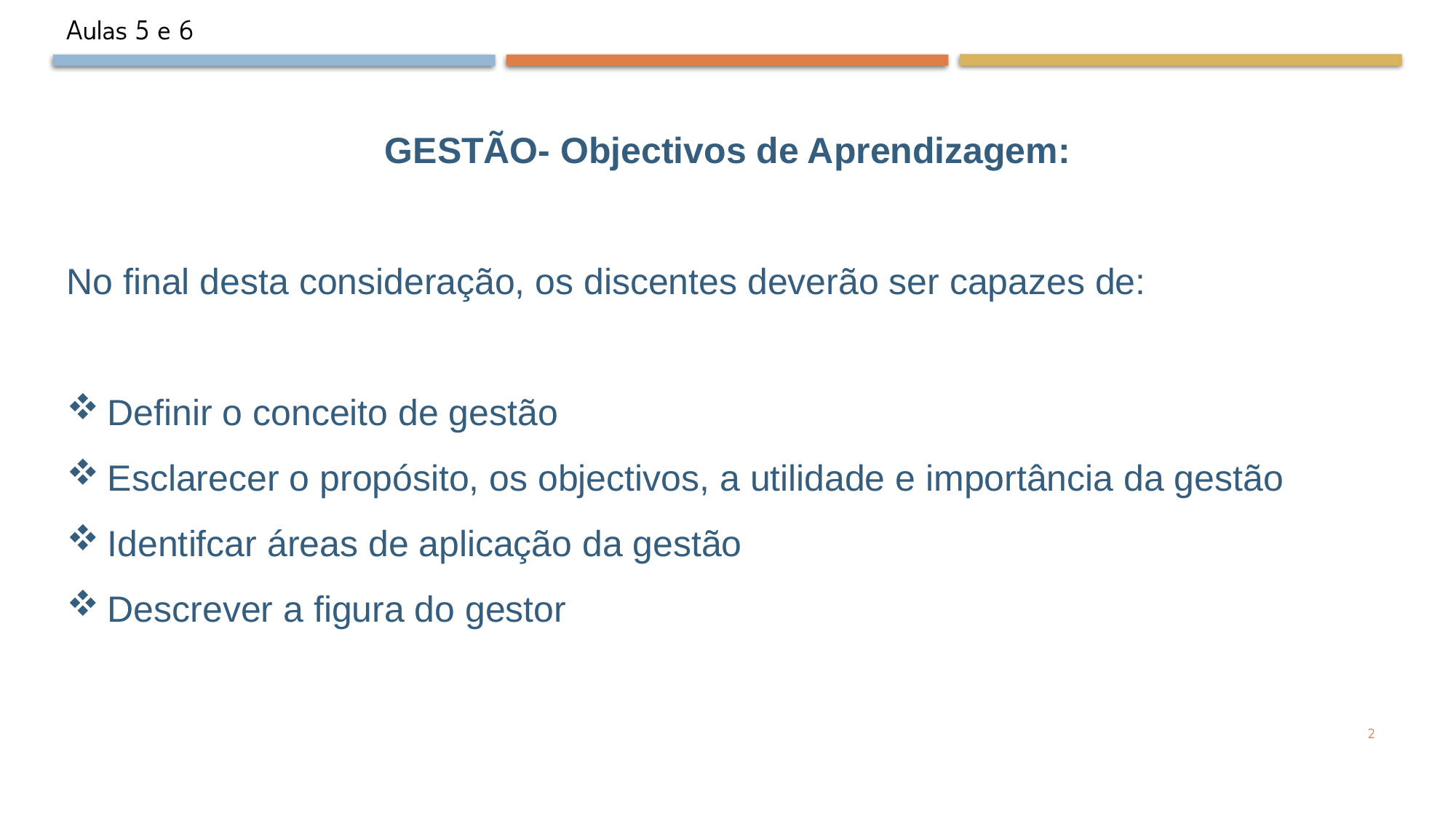

Aulas 5 e 6
GESTÃO- Objectivos de Aprendizagem:

No final desta consideração, os discentes deverão ser capazes de:

Definir o conceito de gestão
Esclarecer o propósito, os objectivos, a utilidade e importância da gestão
Identifcar áreas de aplicação da gestão
Descrever a figura do gestor

2